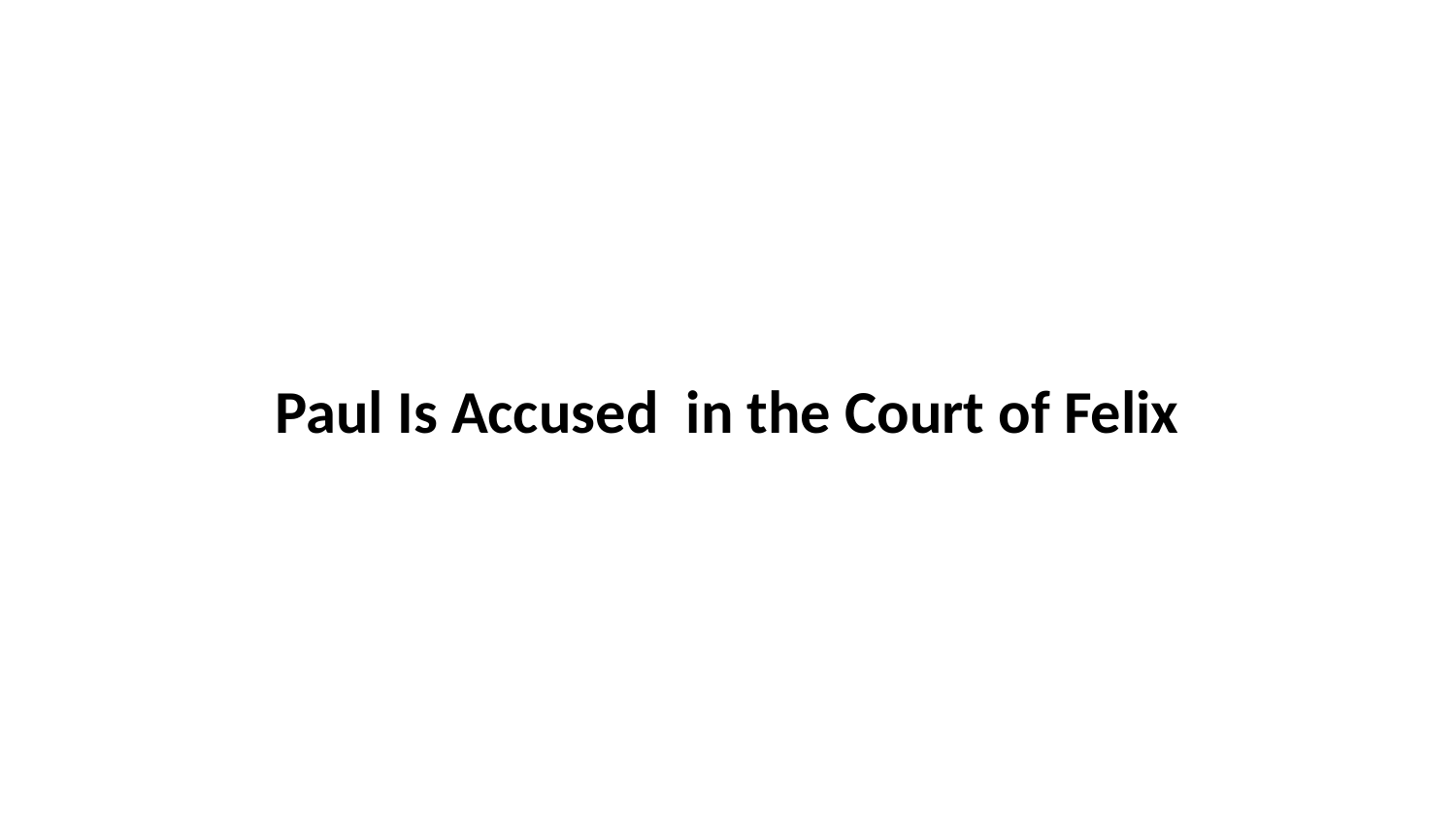

Paul Is Accused  in the Court of Felix